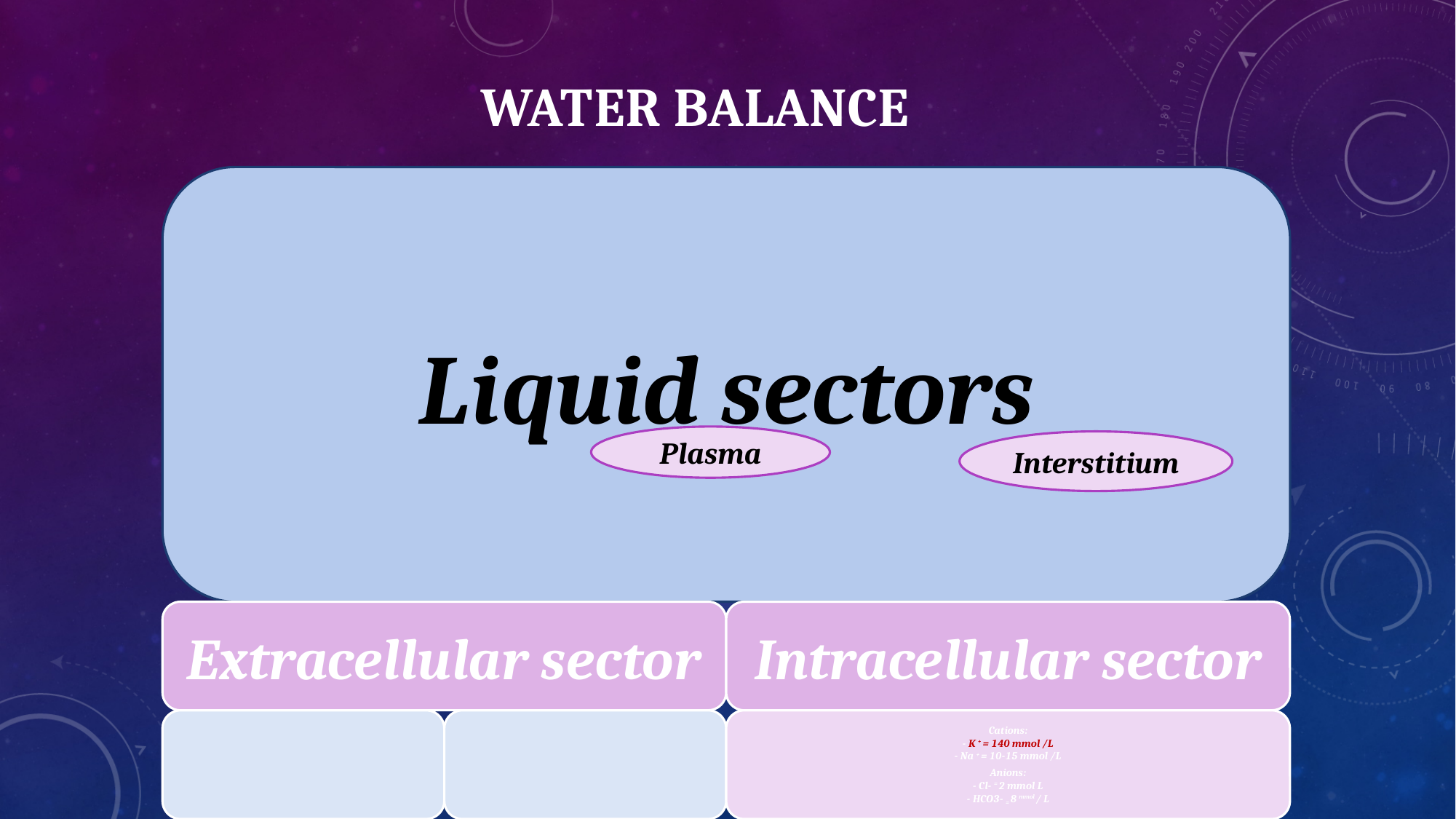

Water balance
Extracellular sector
Intracellular sector
Cations:
- K + = 140 mmol /L
- Na + = 10-15 mmol /L
Anions:
- Cl- = 2 mmol L
- HCO3- = 8 mmol / L
Liquid sectors
Plasma
Interstitium